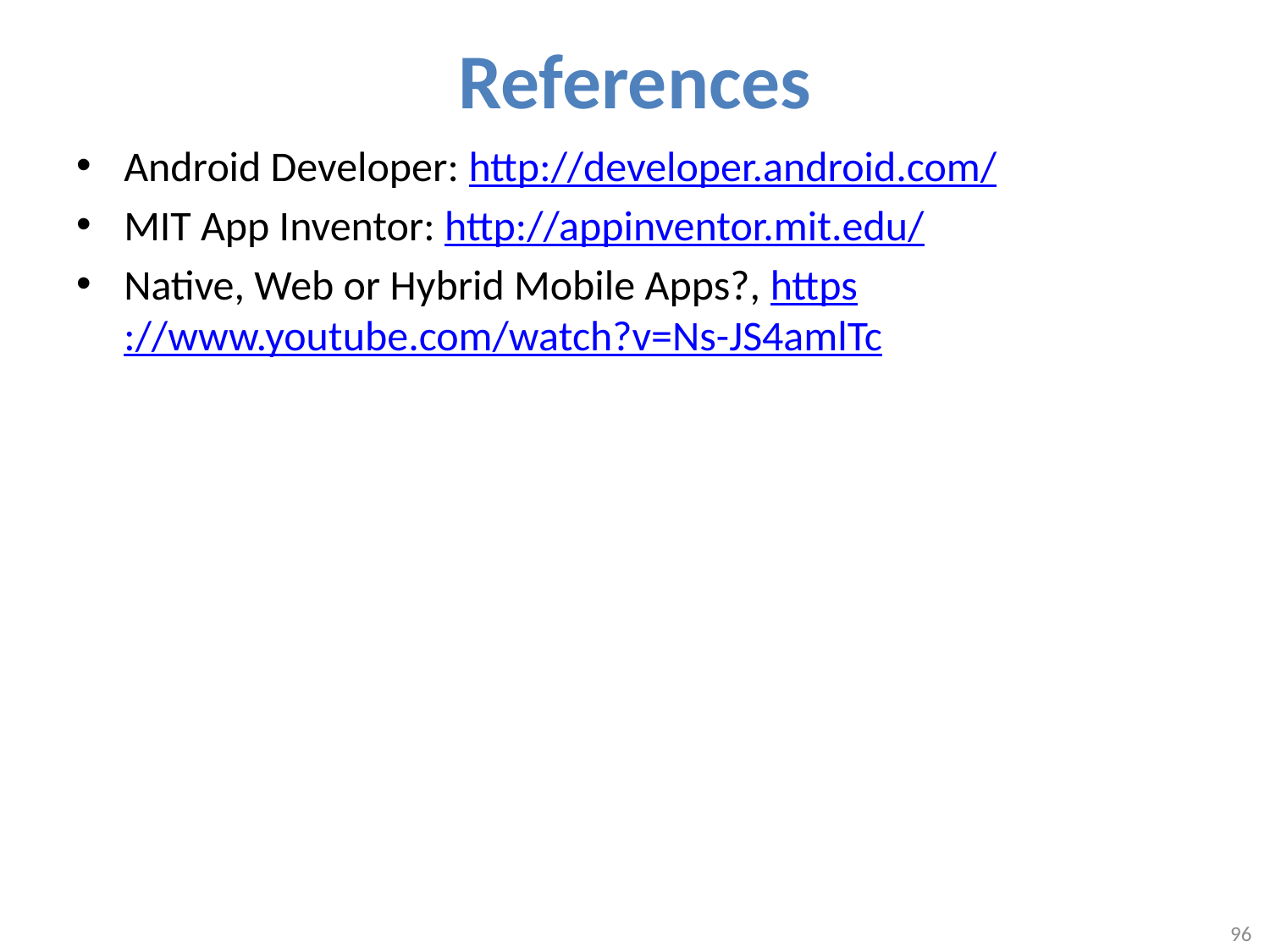

# References
Android Developer: http://developer.android.com/
MIT App Inventor: http://appinventor.mit.edu/
Native, Web or Hybrid Mobile Apps?, https://www.youtube.com/watch?v=Ns-JS4amlTc
96